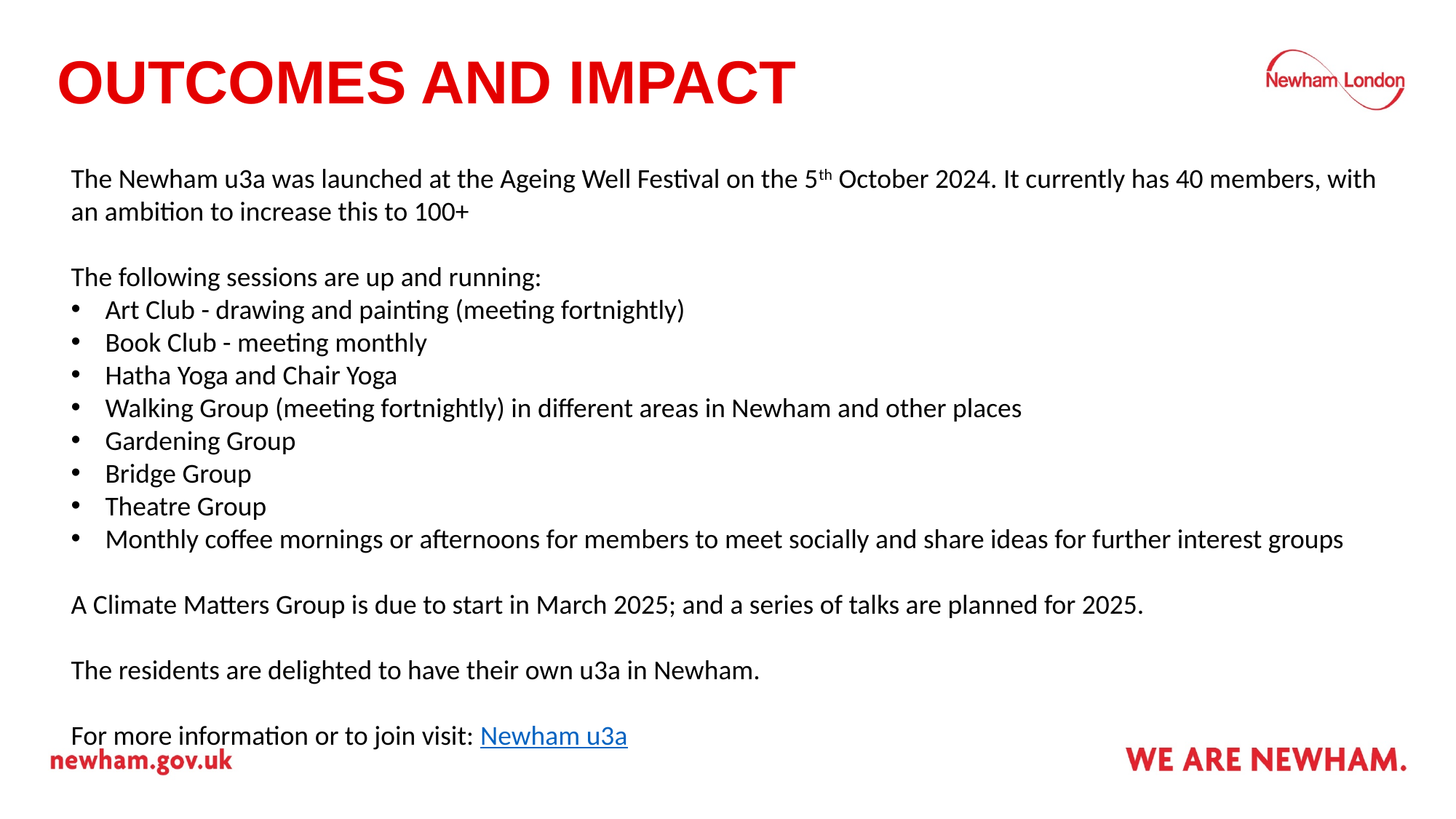

# OUTCOMES AND IMPACT

The Newham u3a was launched at the Ageing Well Festival on the 5th October 2024. It currently has 40 members, with an ambition to increase this to 100+

The following sessions are up and running:
Art Club - drawing and painting (meeting fortnightly)
Book Club - meeting monthly
Hatha Yoga and Chair Yoga
Walking Group (meeting fortnightly) in different areas in Newham and other places
Gardening Group
Bridge Group
Theatre Group
Monthly coffee mornings or afternoons for members to meet socially and share ideas for further interest groups

A Climate Matters Group is due to start in March 2025; and a series of talks are planned for 2025.

The residents are delighted to have their own u3a in Newham.

For more information or to join visit: Newham u3a